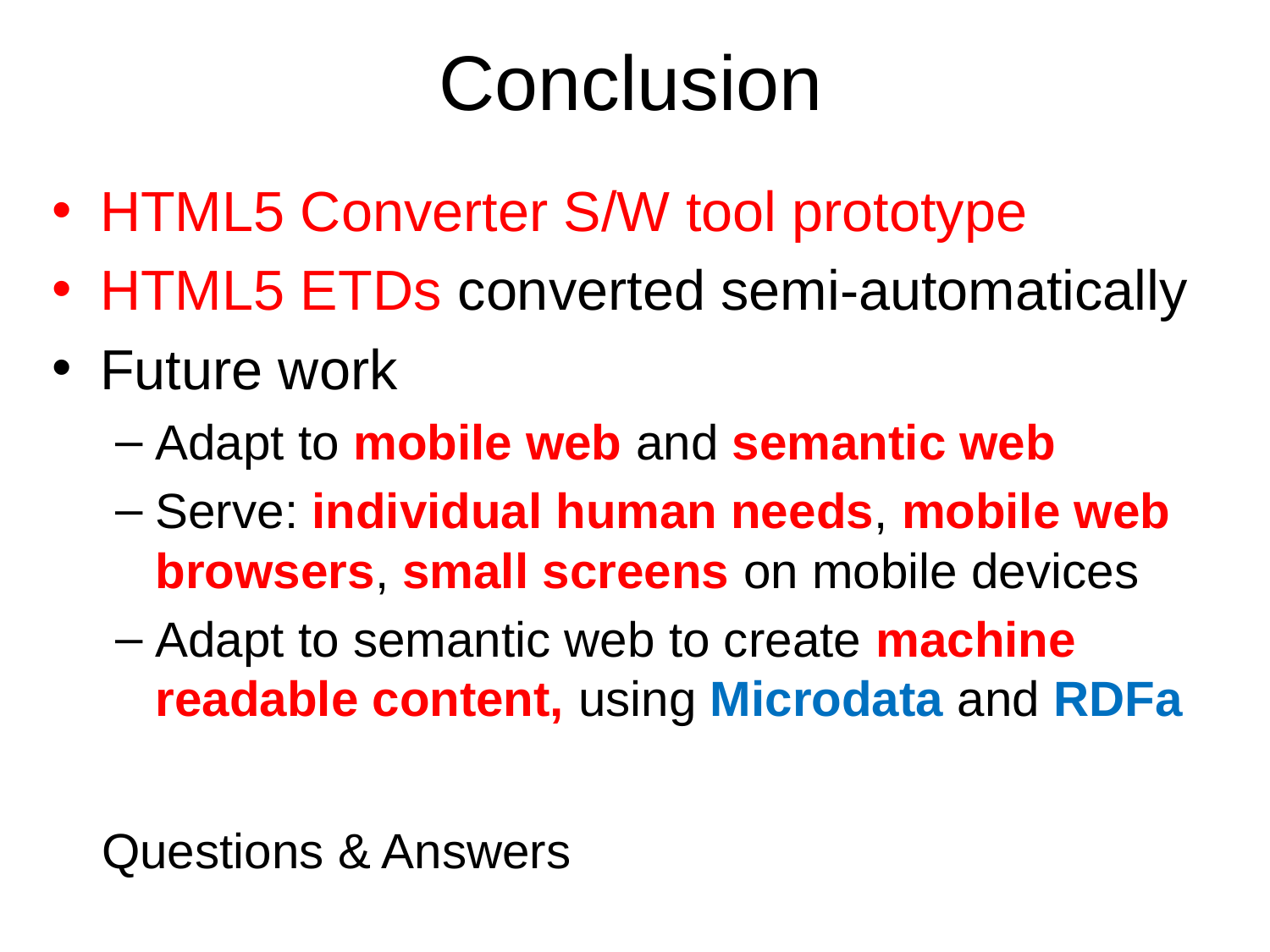

# Conclusion
HTML5 Converter S/W tool prototype
HTML5 ETDs converted semi-automatically
Future work
Adapt to mobile web and semantic web
Serve: individual human needs, mobile web browsers, small screens on mobile devices
Adapt to semantic web to create machine readable content, using Microdata and RDFa
Questions & Answers